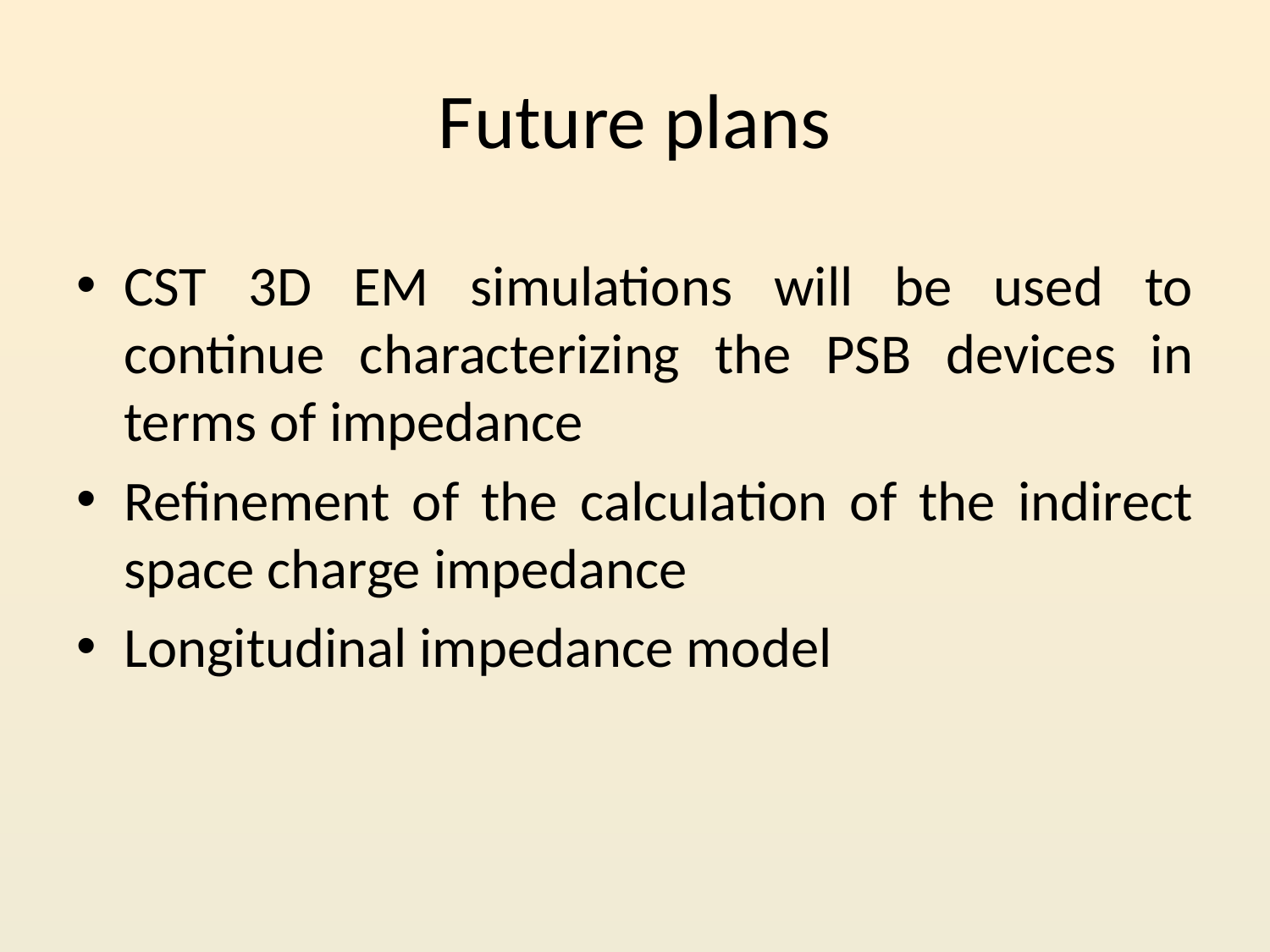

# Future plans
CST 3D EM simulations will be used to continue characterizing the PSB devices in terms of impedance
Refinement of the calculation of the indirect space charge impedance
Longitudinal impedance model